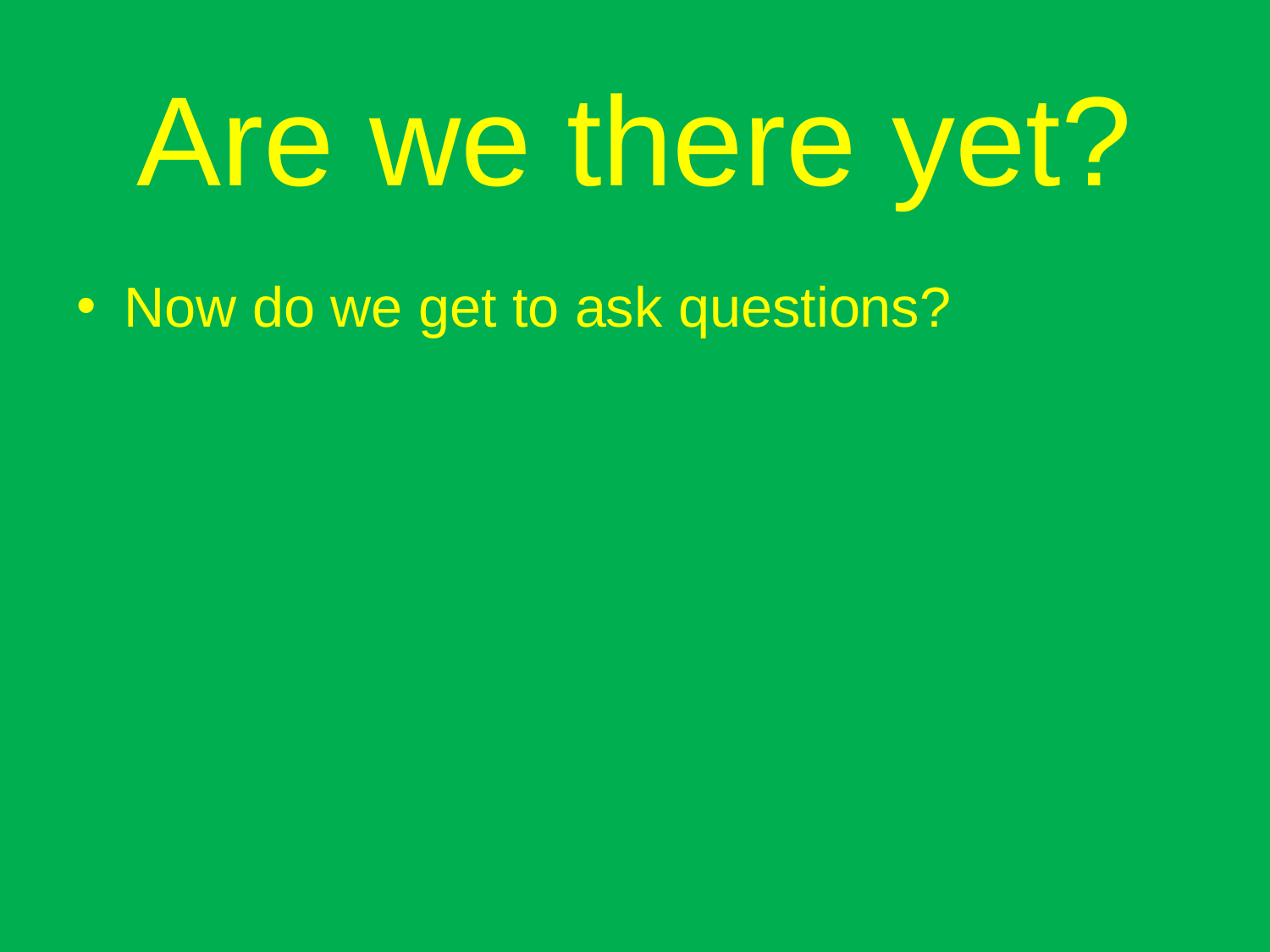

# Are we there yet?
Now do we get to ask questions?